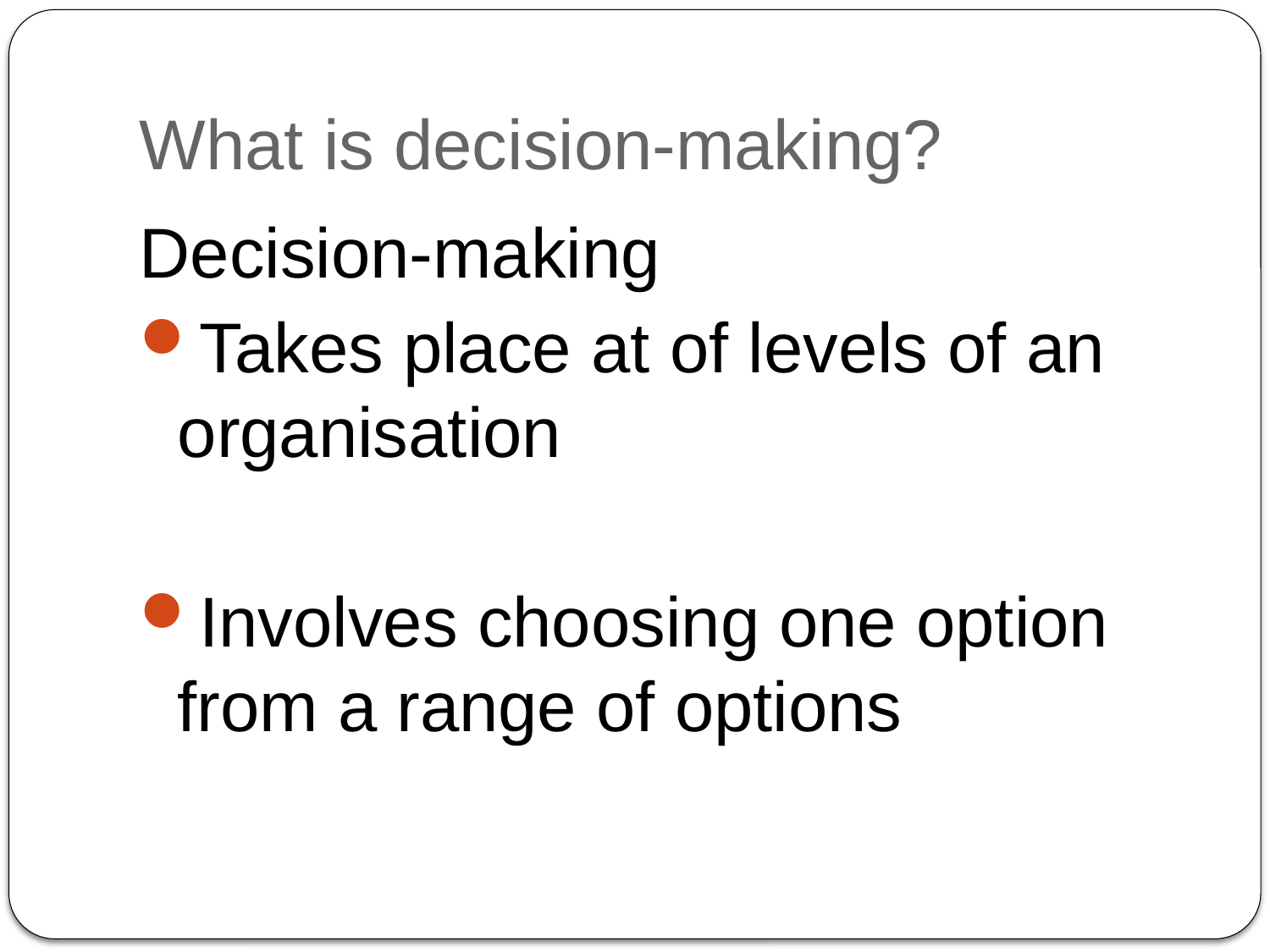

# What is decision-making?
Decision-making
Takes place at of levels of an organisation

Involves choosing one option from a range of options